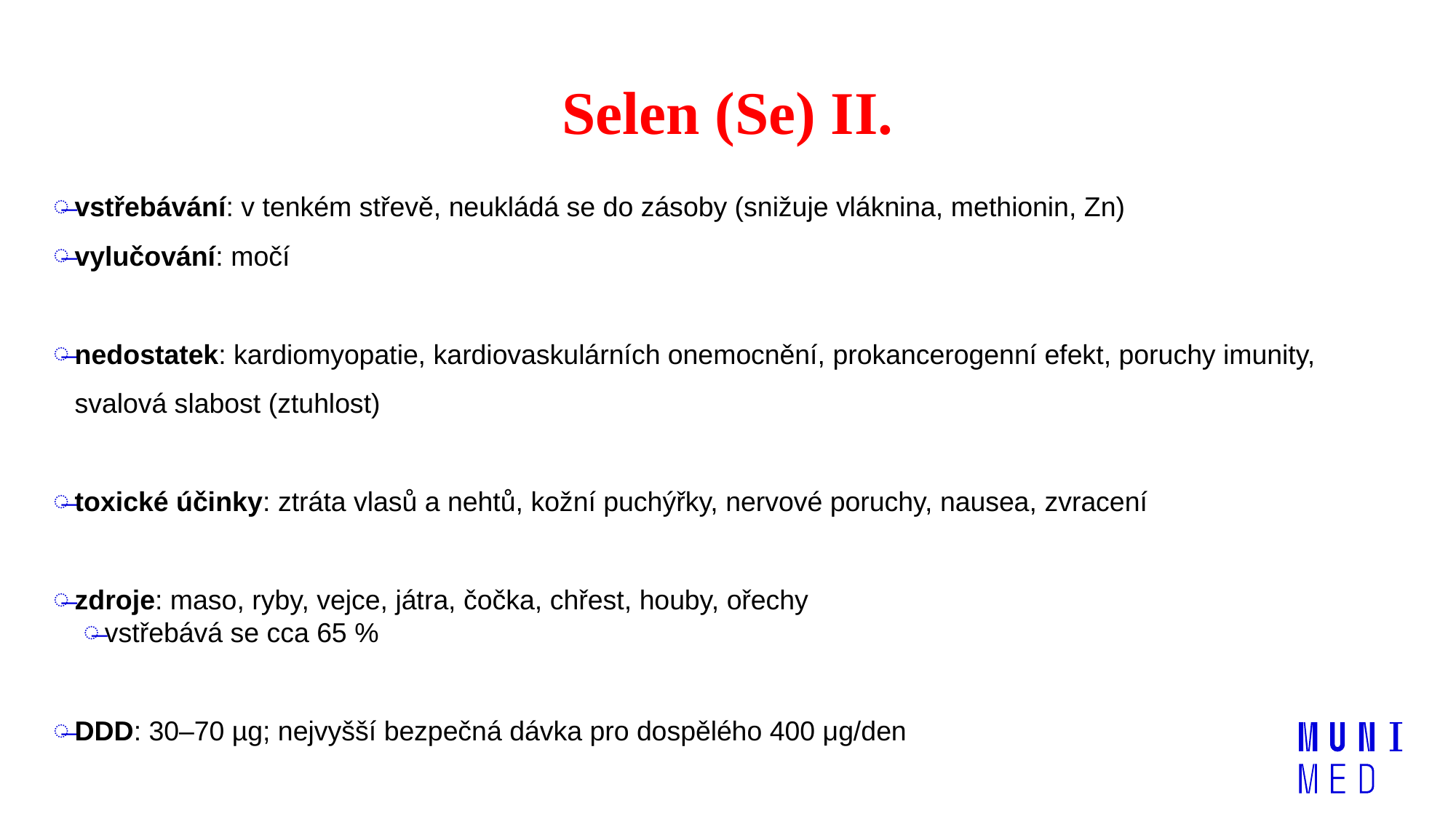

# Selen (Se) II.
vstřebávání: v tenkém střevě, neukládá se do zásoby (snižuje vláknina, methionin, Zn)
vylučování: močí

nedostatek: kardiomyopatie, kardiovaskulárních onemocnění, prokancerogenní efekt, poruchy imunity, svalová slabost (ztuhlost)

toxické účinky: ztráta vlasů a nehtů, kožní puchýřky, nervové poruchy, nausea, zvracení

zdroje: maso, ryby, vejce, játra, čočka, chřest, houby, ořechy
vstřebává se cca 65 %

DDD: 30–70 µg; nejvyšší bezpečná dávka pro dospělého 400 μg/den